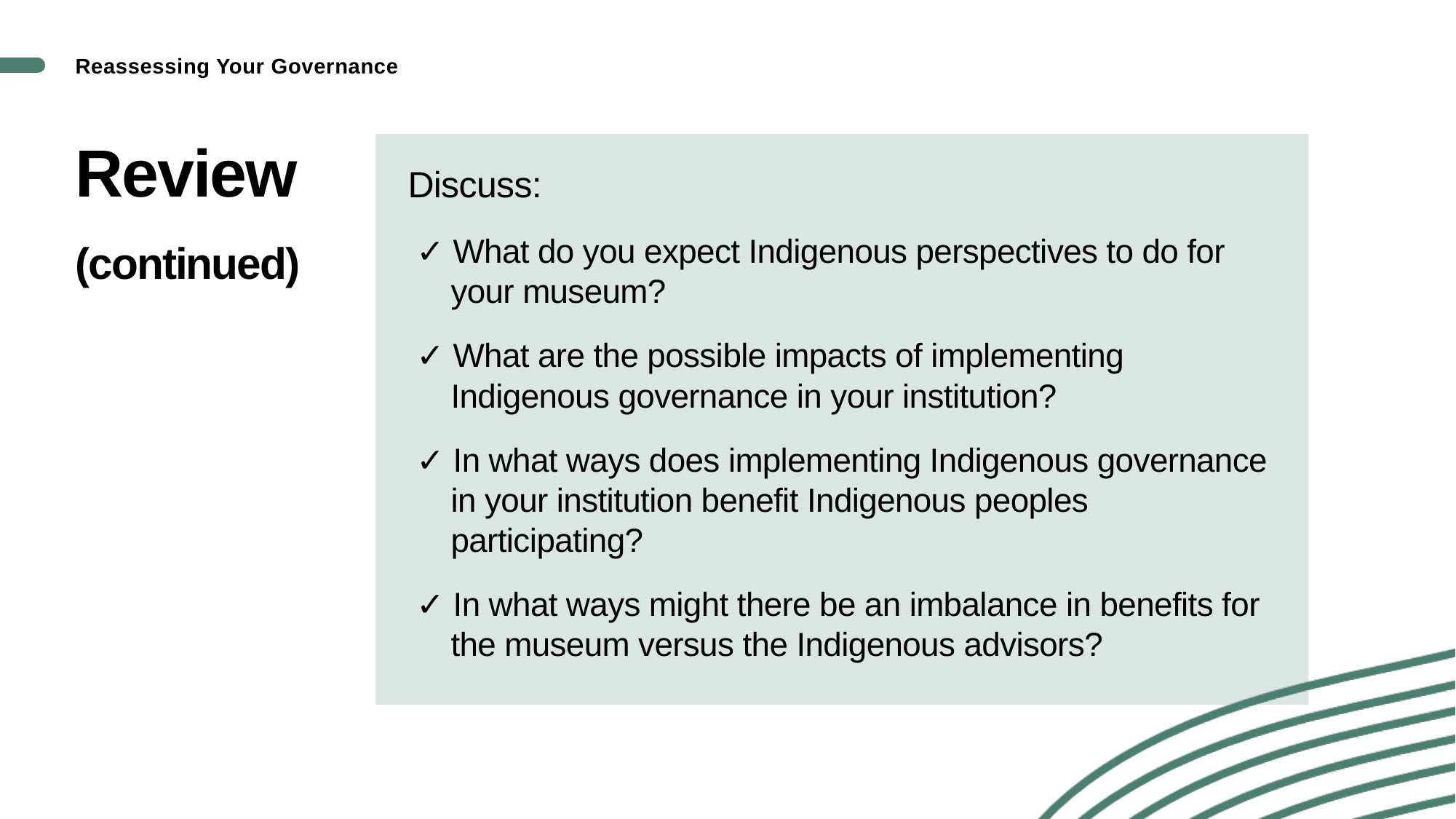

Reassessing Your Governance
Discuss:
✓ What do you expect Indigenous perspectives to do for your museum?
✓ What are the possible impacts of implementing Indigenous governance in your institution?
✓ In what ways does implementing Indigenous governance in your institution benefit Indigenous peoples participating?
✓ In what ways might there be an imbalance in benefits for the museum versus the Indigenous advisors?
# Review (continued)